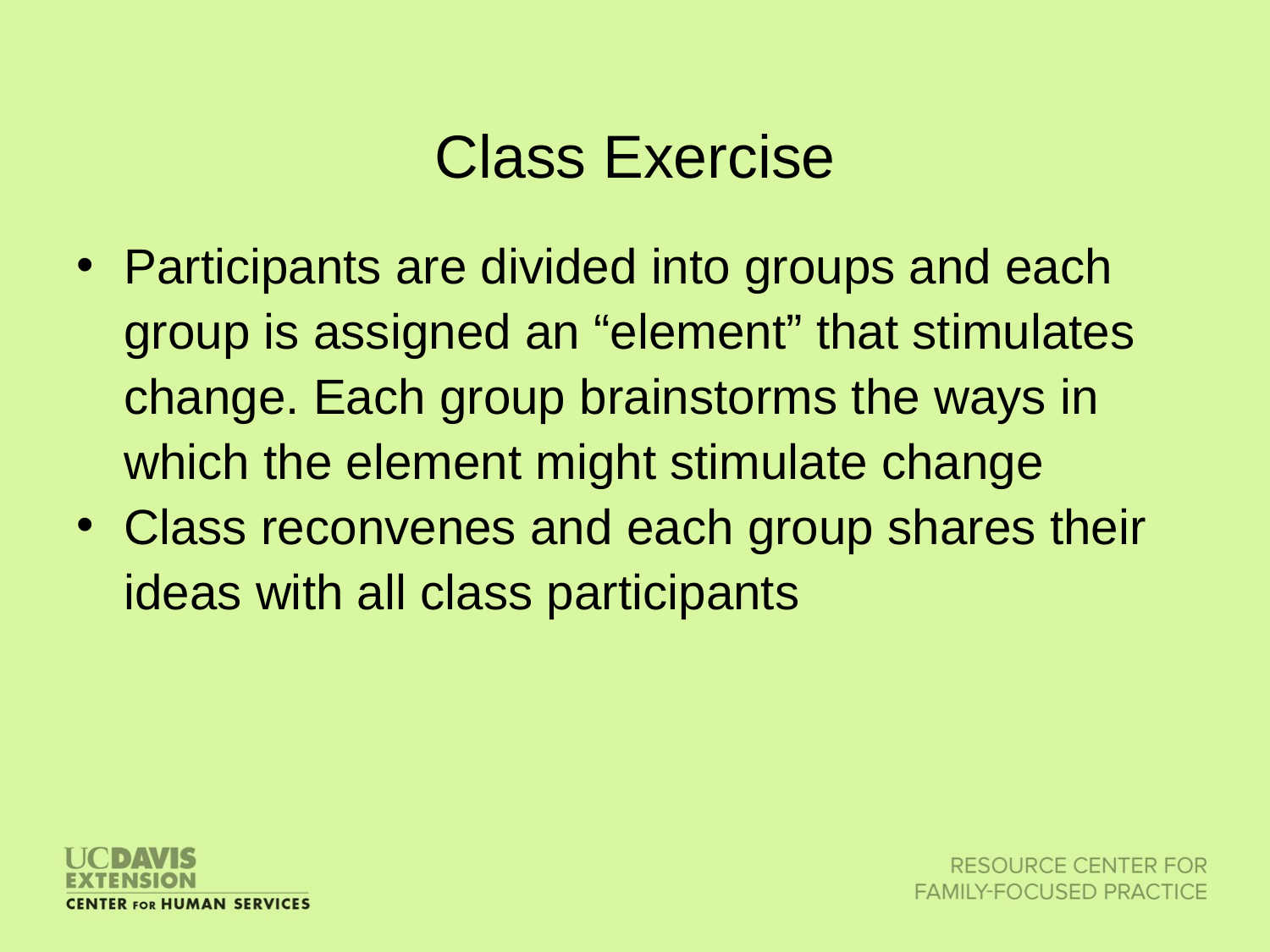

# Class Exercise
Participants are divided into groups and each group is assigned an “element” that stimulates change. Each group brainstorms the ways in which the element might stimulate change
Class reconvenes and each group shares their ideas with all class participants